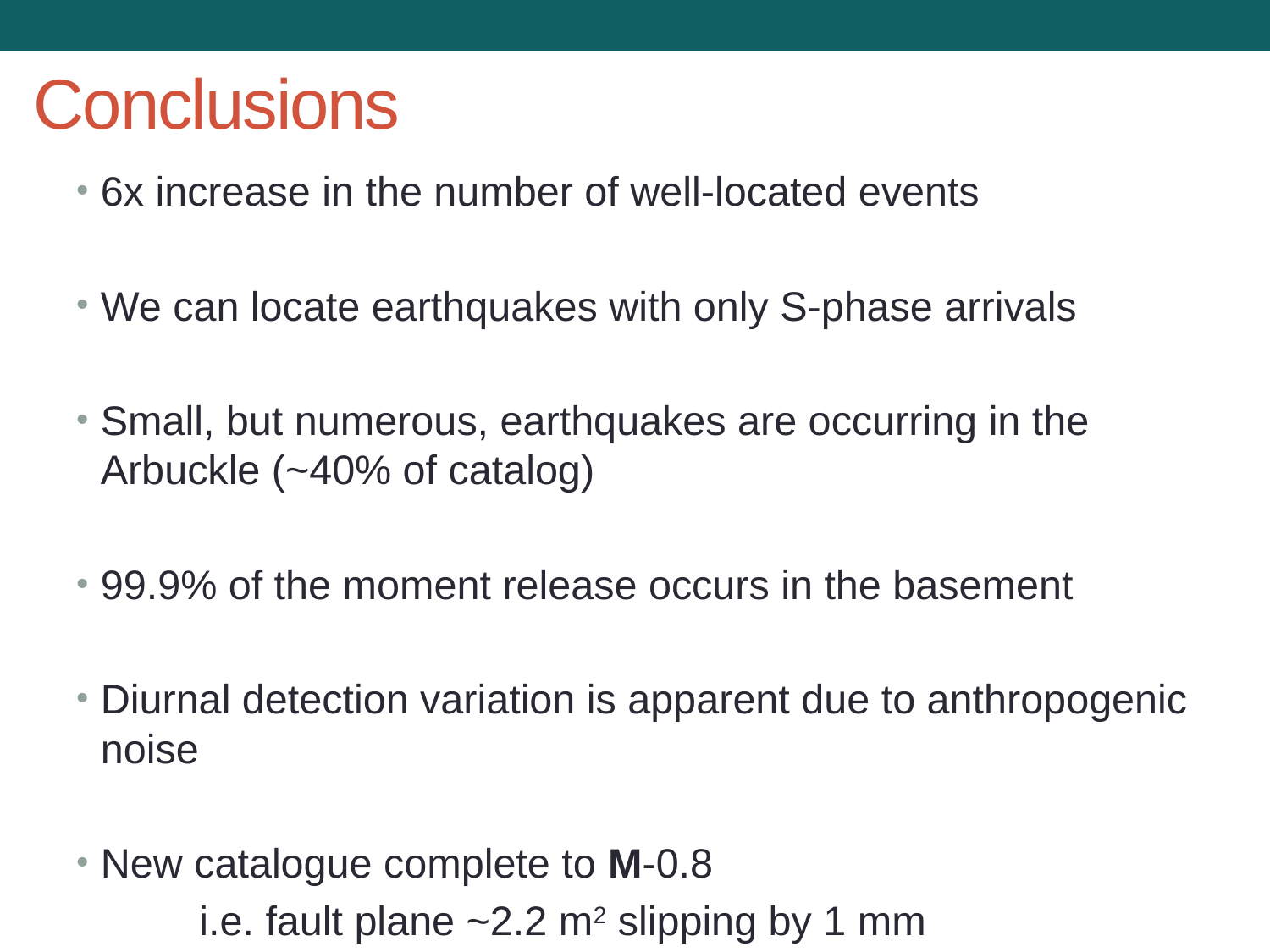

# Conclusions
6x increase in the number of well-located events

We can locate earthquakes with only S-phase arrivals

Small, but numerous, earthquakes are occurring in the Arbuckle (~40% of catalog)

99.9% of the moment release occurs in the basement

Diurnal detection variation is apparent due to anthropogenic noise

New catalogue complete to M-0.8
	i.e. fault plane ~2.2 m2 slipping by 1 mm